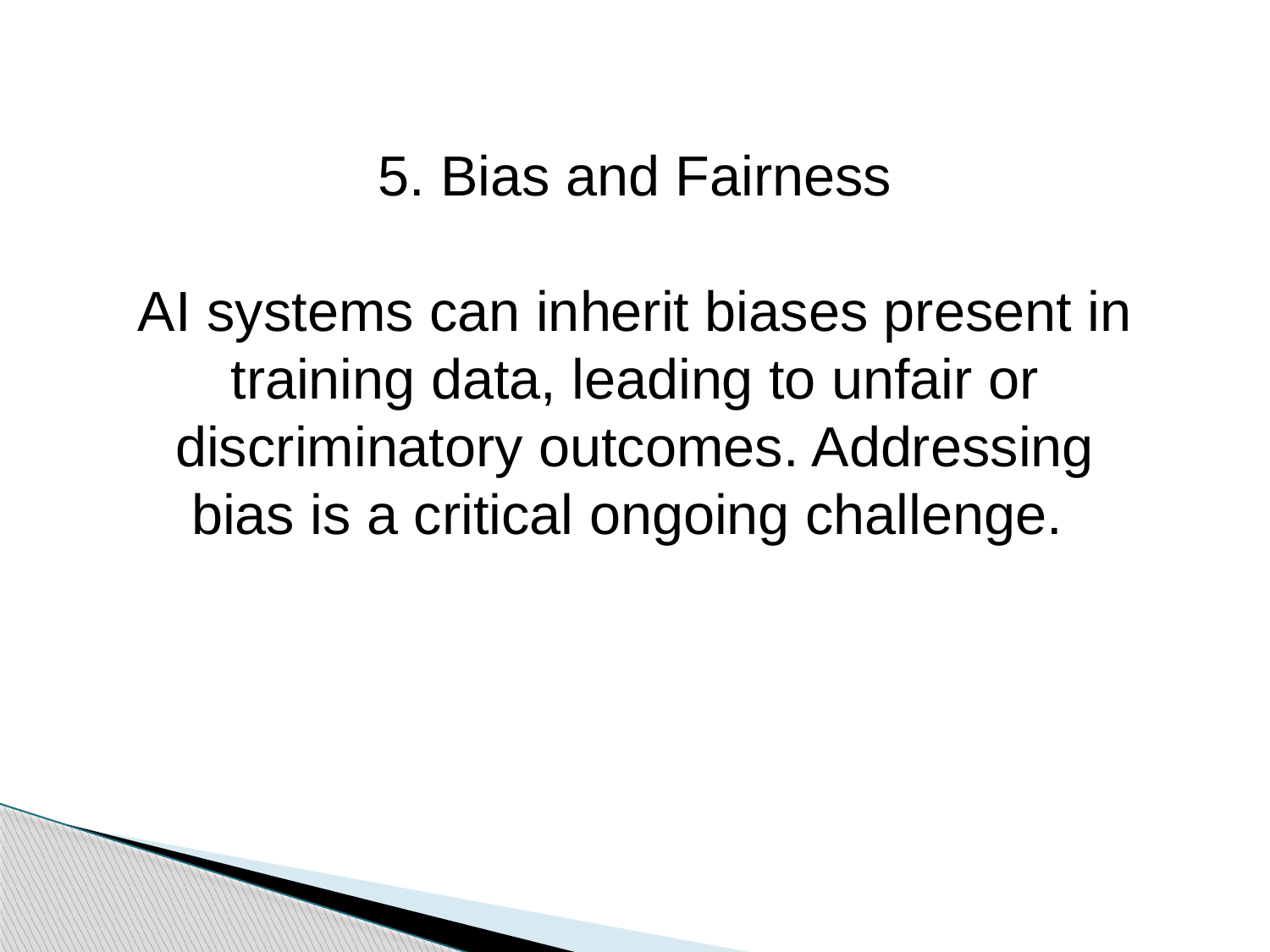

5. Bias and Fairness

AI systems can inherit biases present in training data, leading to unfair or discriminatory outcomes. Addressing bias is a critical ongoing challenge.